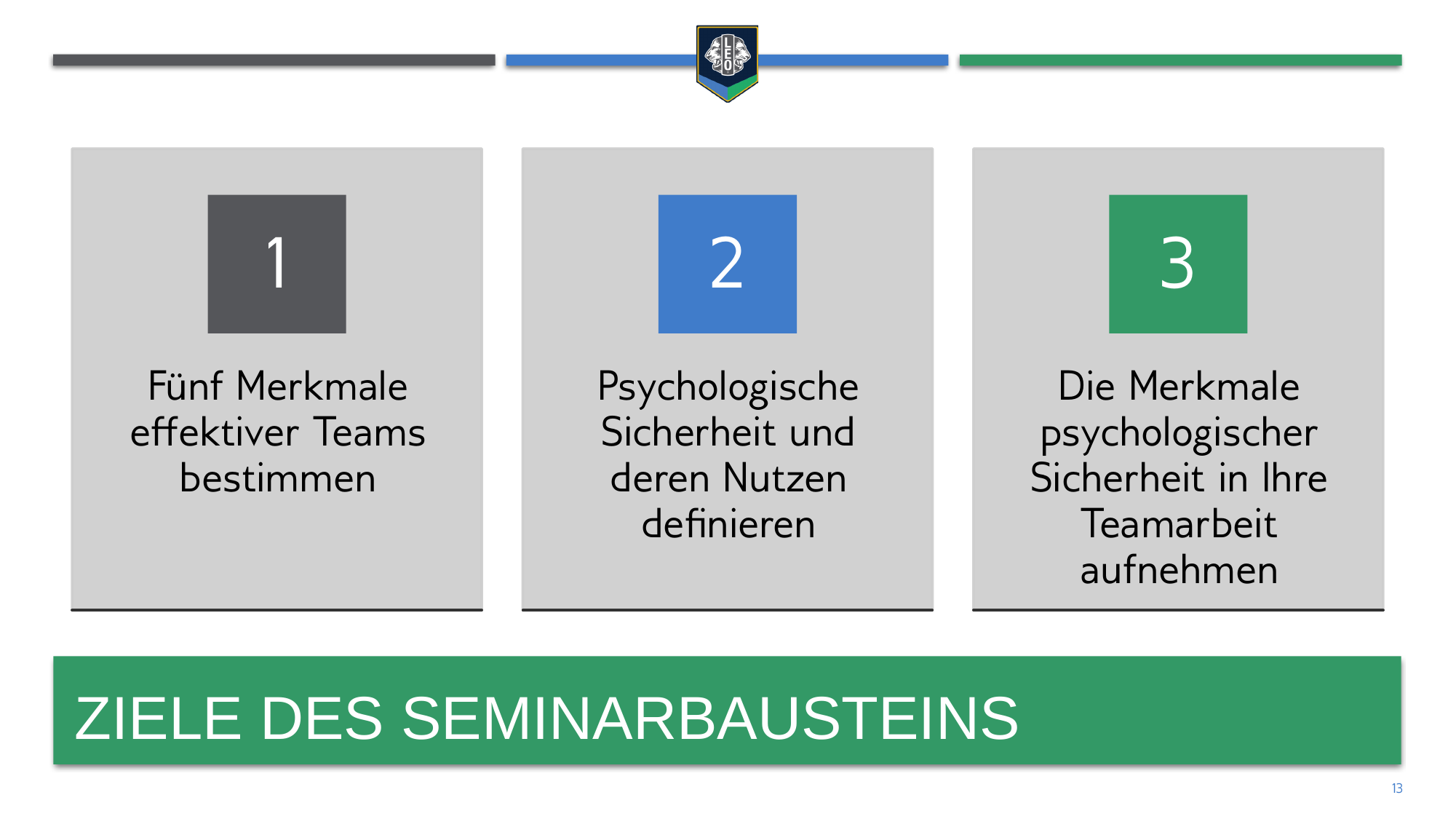

Fünf Merkmale effektiver Teams bestimmen
1
Psychologische Sicherheit und deren Nutzen definieren
2
Die Merkmale psychologischer Sicherheit in Ihre Teamarbeit aufnehmen
3
# Ziele des Seminarbausteins
13